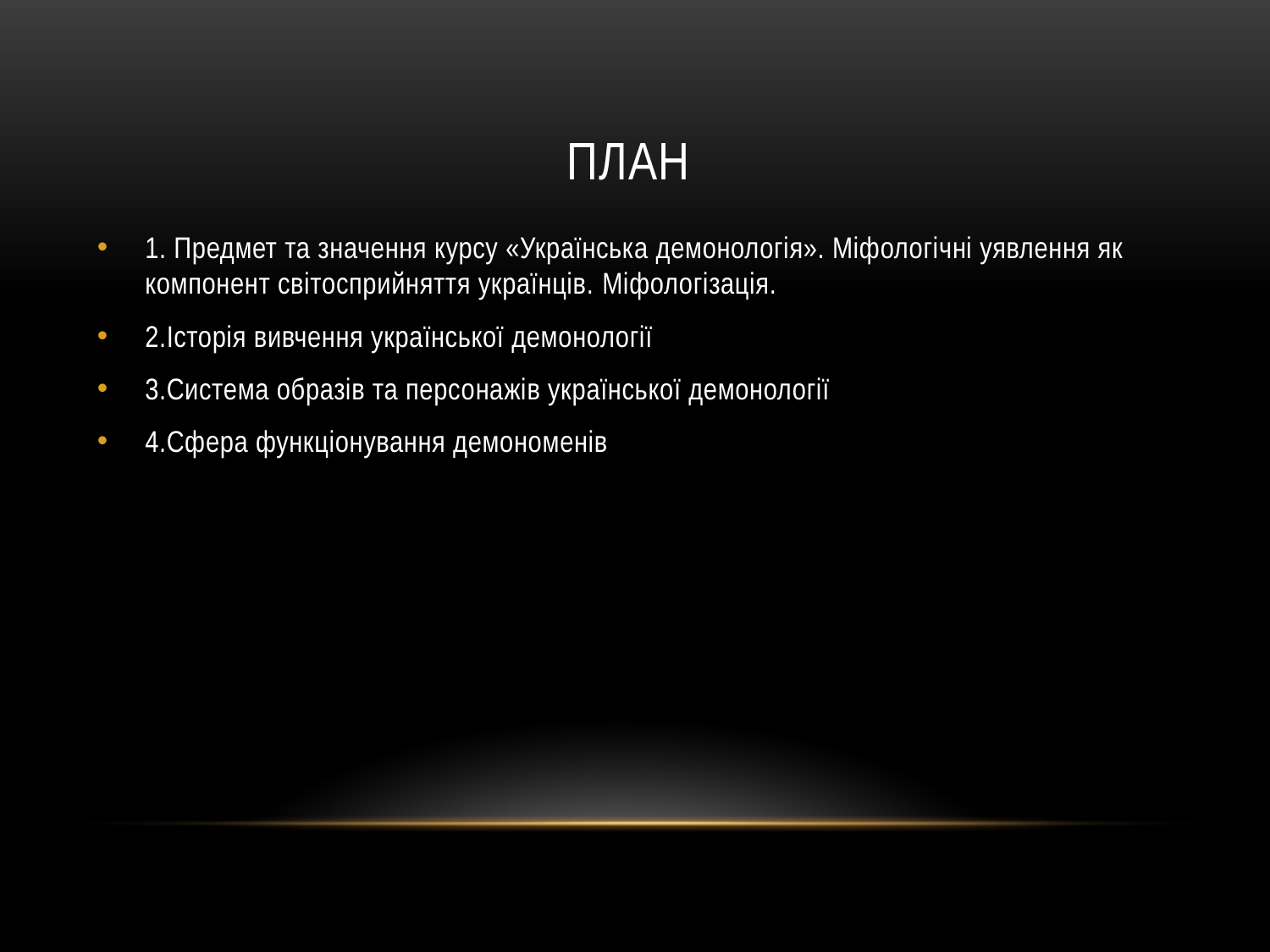

# План
1. Предмет та значення курсу «Українська демонологія». Міфологічні уявлення як компонент світосприйняття українців. Міфологізація.
2.Історія вивчення української демонології
3.Система образів та персонажів української демонології
4.Сфера функціонування демономенів